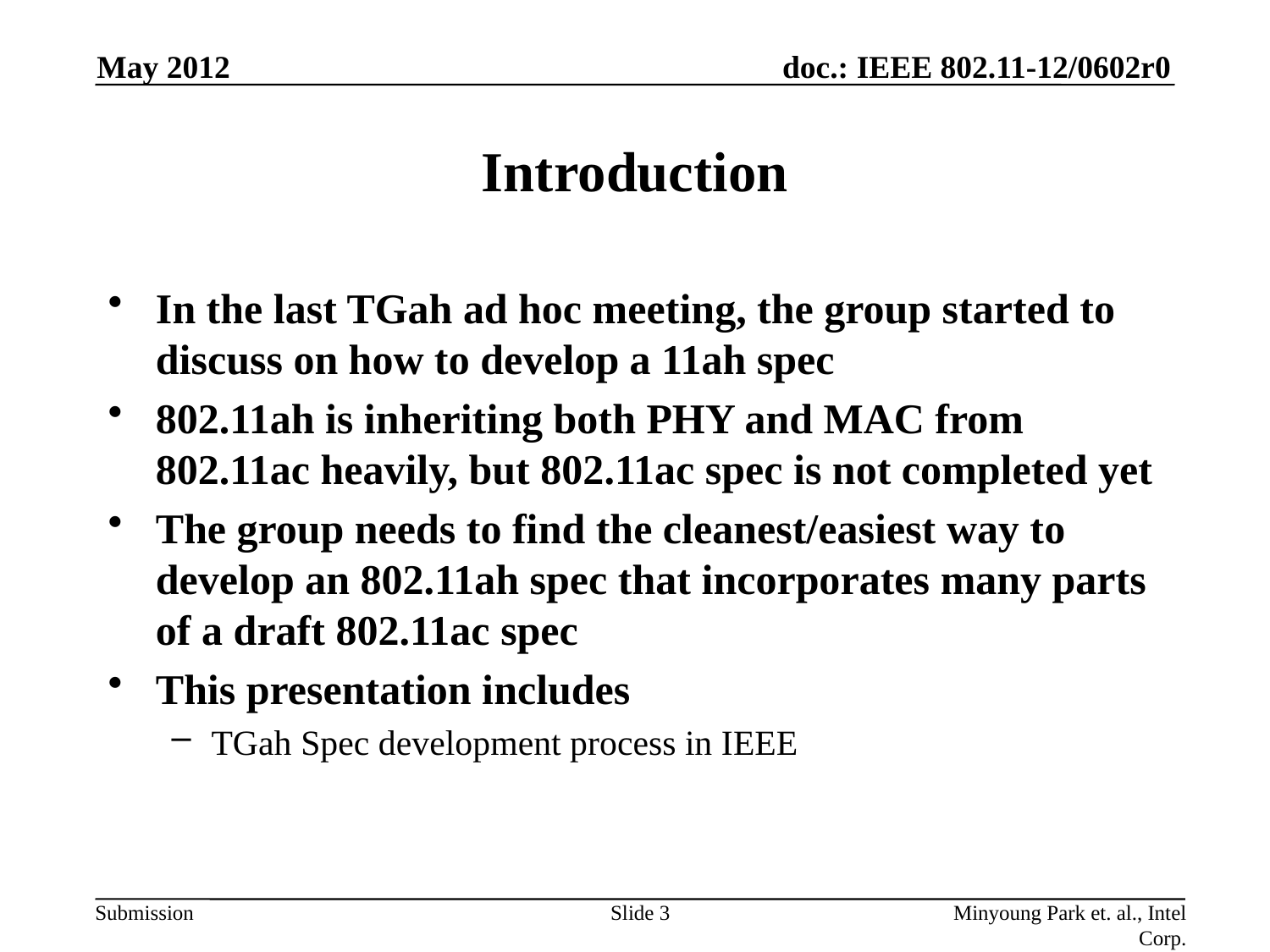

May 2012
# Introduction
In the last TGah ad hoc meeting, the group started to discuss on how to develop a 11ah spec
802.11ah is inheriting both PHY and MAC from 802.11ac heavily, but 802.11ac spec is not completed yet
The group needs to find the cleanest/easiest way to develop an 802.11ah spec that incorporates many parts of a draft 802.11ac spec
This presentation includes
TGah Spec development process in IEEE

Slide 3
Minyoung Park et. al., Intel Corp.